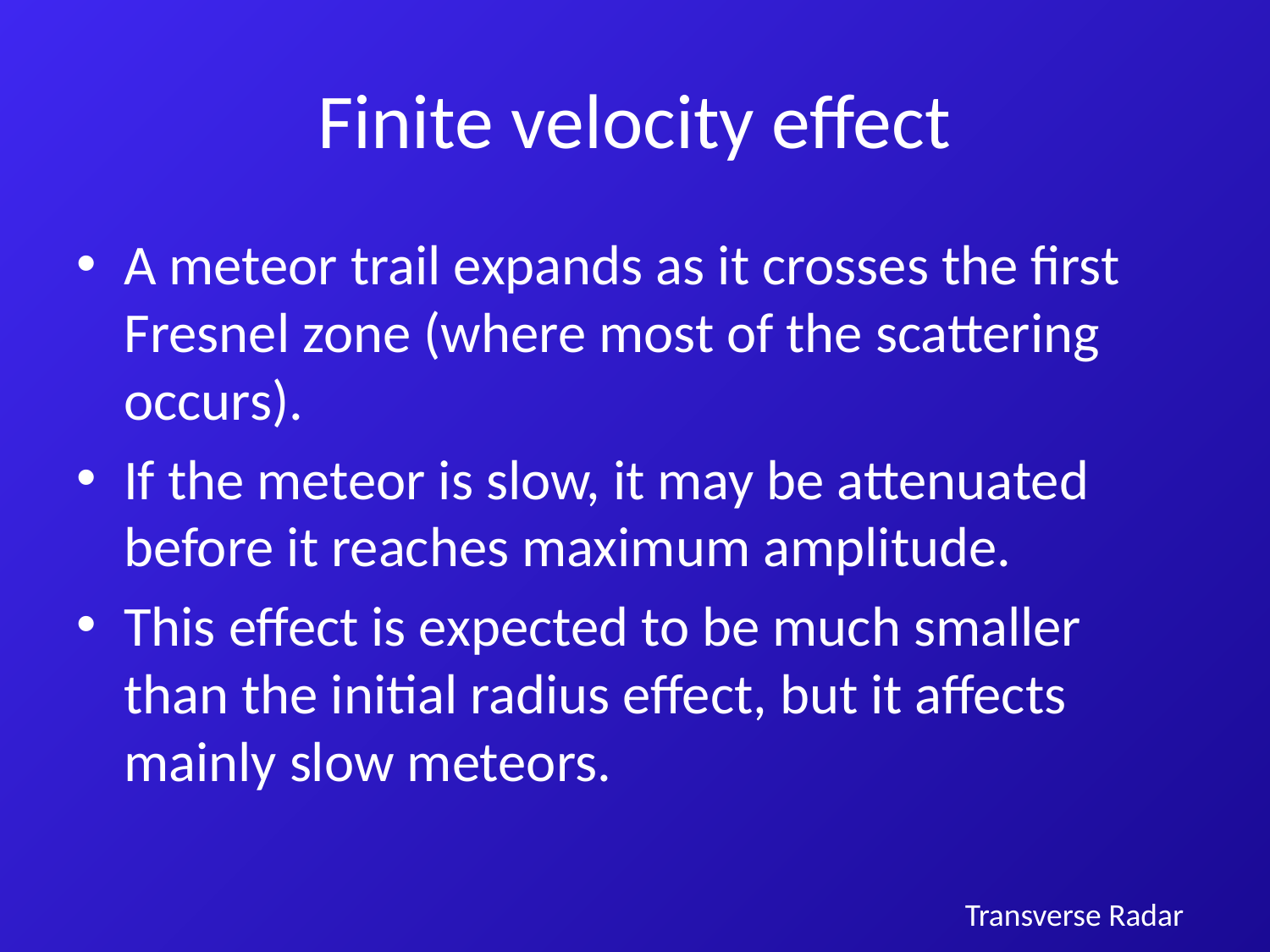

# Finite velocity effect
A meteor trail expands as it crosses the first Fresnel zone (where most of the scattering occurs).
If the meteor is slow, it may be attenuated before it reaches maximum amplitude.
This effect is expected to be much smaller than the initial radius effect, but it affects mainly slow meteors.
Transverse Radar